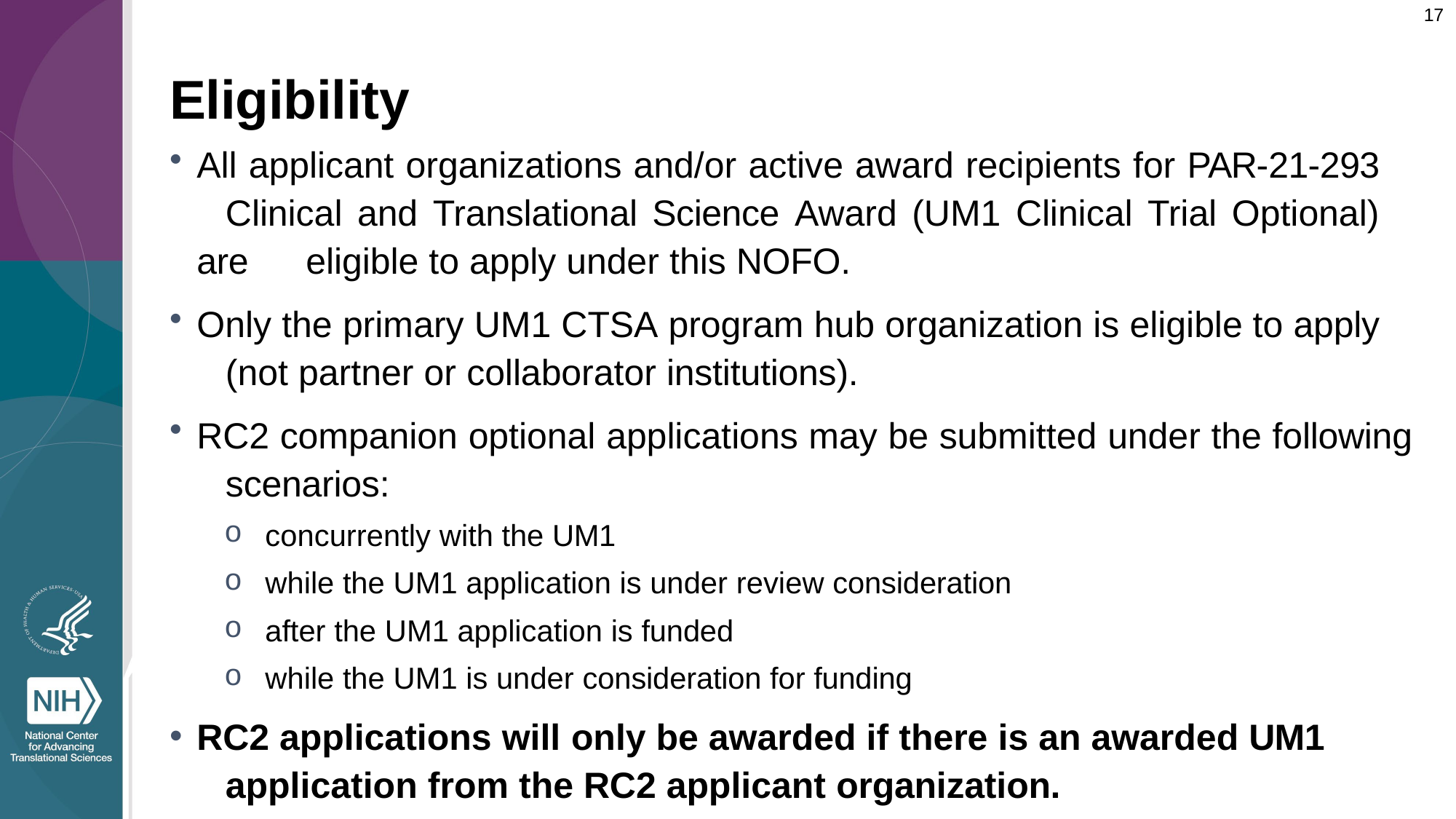

17
# Eligibility
All applicant organizations and/or active award recipients for PAR-21-293 	Clinical and Translational Science Award (UM1 Clinical Trial Optional) are 	eligible to apply under this NOFO.
Only the primary UM1 CTSA program hub organization is eligible to apply 	(not partner or collaborator institutions).
RC2 companion optional applications may be submitted under the following 	scenarios:
concurrently with the UM1
while the UM1 application is under review consideration
after the UM1 application is funded
while the UM1 is under consideration for funding
RC2 applications will only be awarded if there is an awarded UM1 	application from the RC2 applicant organization.